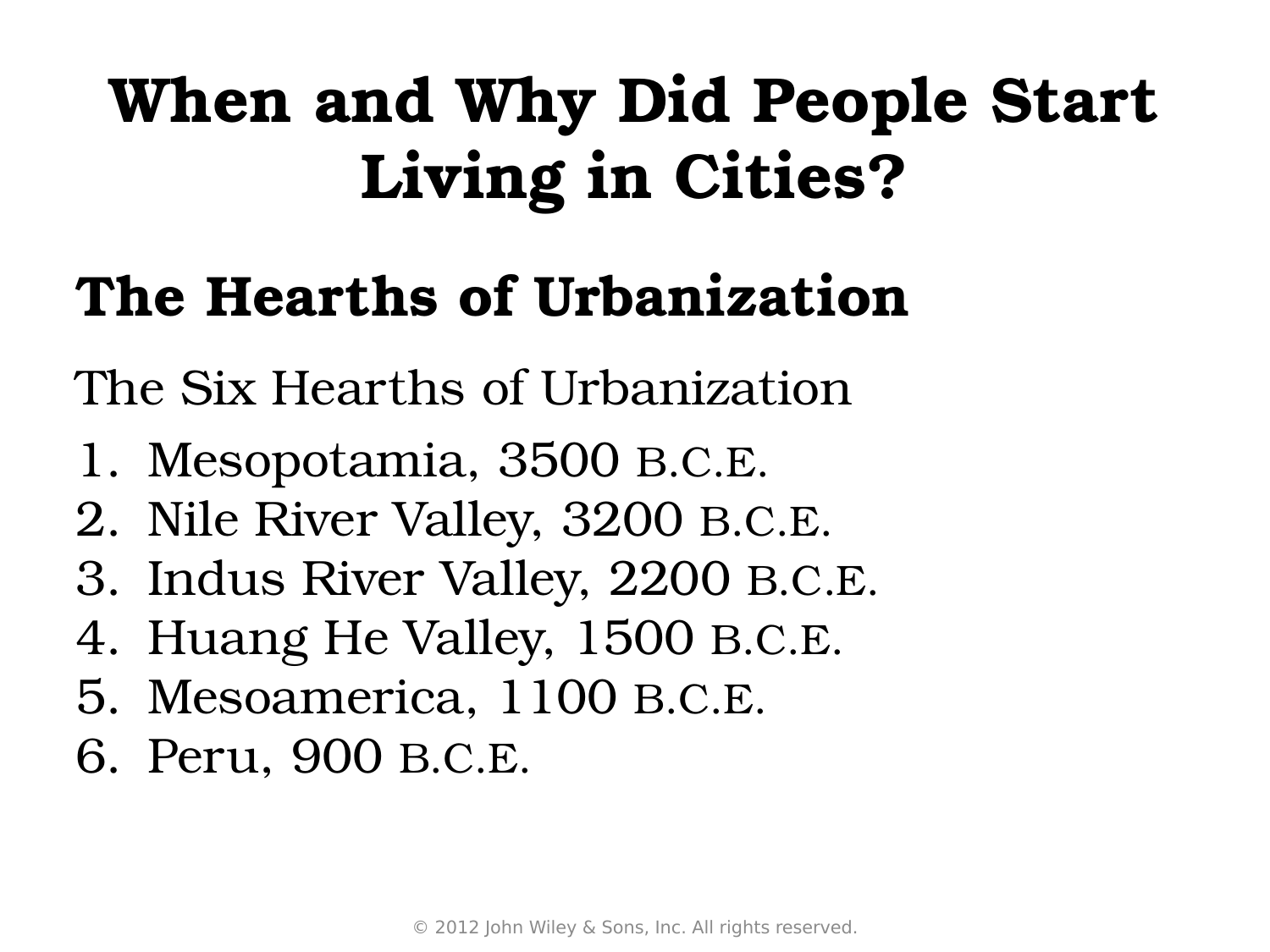

When and Why Did People Start Living in Cities?

The Hearths of Urbanization
The Six Hearths of Urbanization
Mesopotamia, 3500 B.C.E.
Nile River Valley, 3200 B.C.E.
Indus River Valley, 2200 B.C.E.
Huang He Valley, 1500 B.C.E.
Mesoamerica, 1100 B.C.E.
Peru, 900 B.C.E.
© 2012 John Wiley & Sons, Inc. All rights reserved.